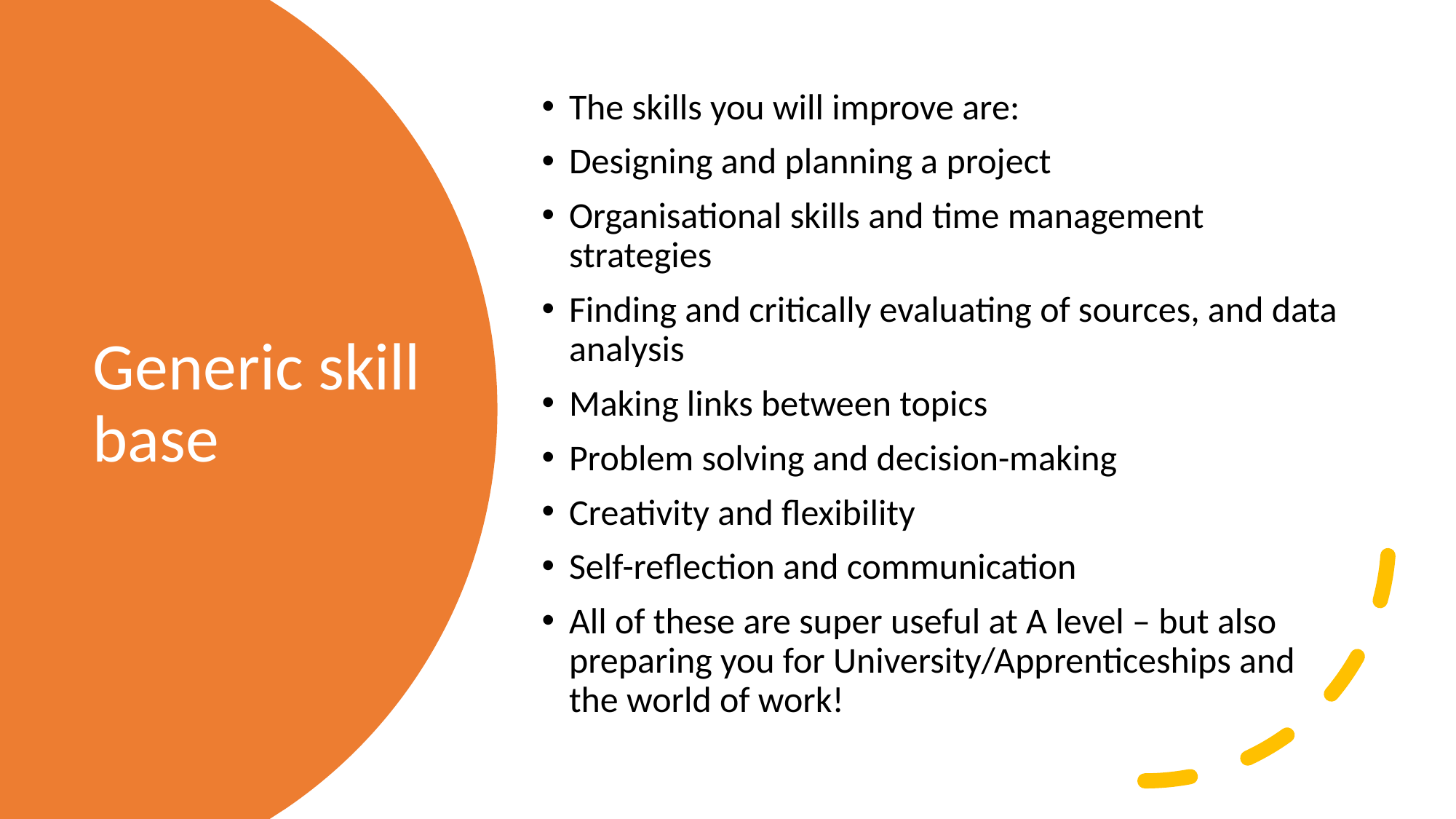

The skills you will improve are:
Designing and planning a project
Organisational skills and time management strategies
Finding and critically evaluating of sources, and data analysis
Making links between topics
Problem solving and decision-making
Creativity and flexibility
Self-reflection and communication
All of these are super useful at A level – but also preparing you for University/Apprenticeships and the world of work!
# Generic skill base